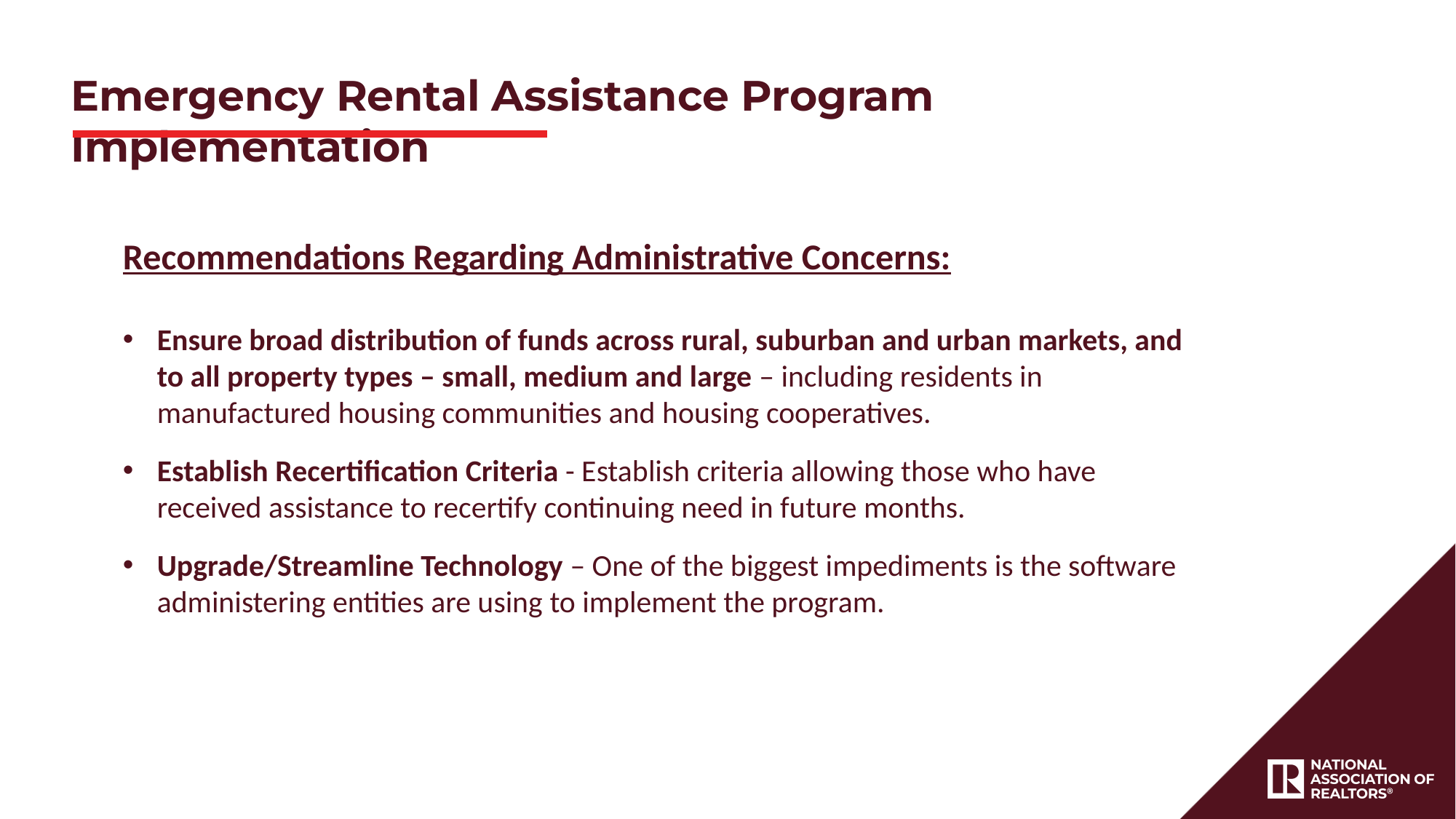

Emergency Rental Assistance Program Implementation

Recommendations Regarding Administrative Concerns:

Ensure broad distribution of funds across rural, suburban and urban markets, and to all property types – small, medium and large – including residents in manufactured housing communities and housing cooperatives.

Establish Recertification Criteria - Establish criteria allowing those who have received assistance to recertify continuing need in future months.

Upgrade/Streamline Technology – One of the biggest impediments is the software administering entities are using to implement the program.